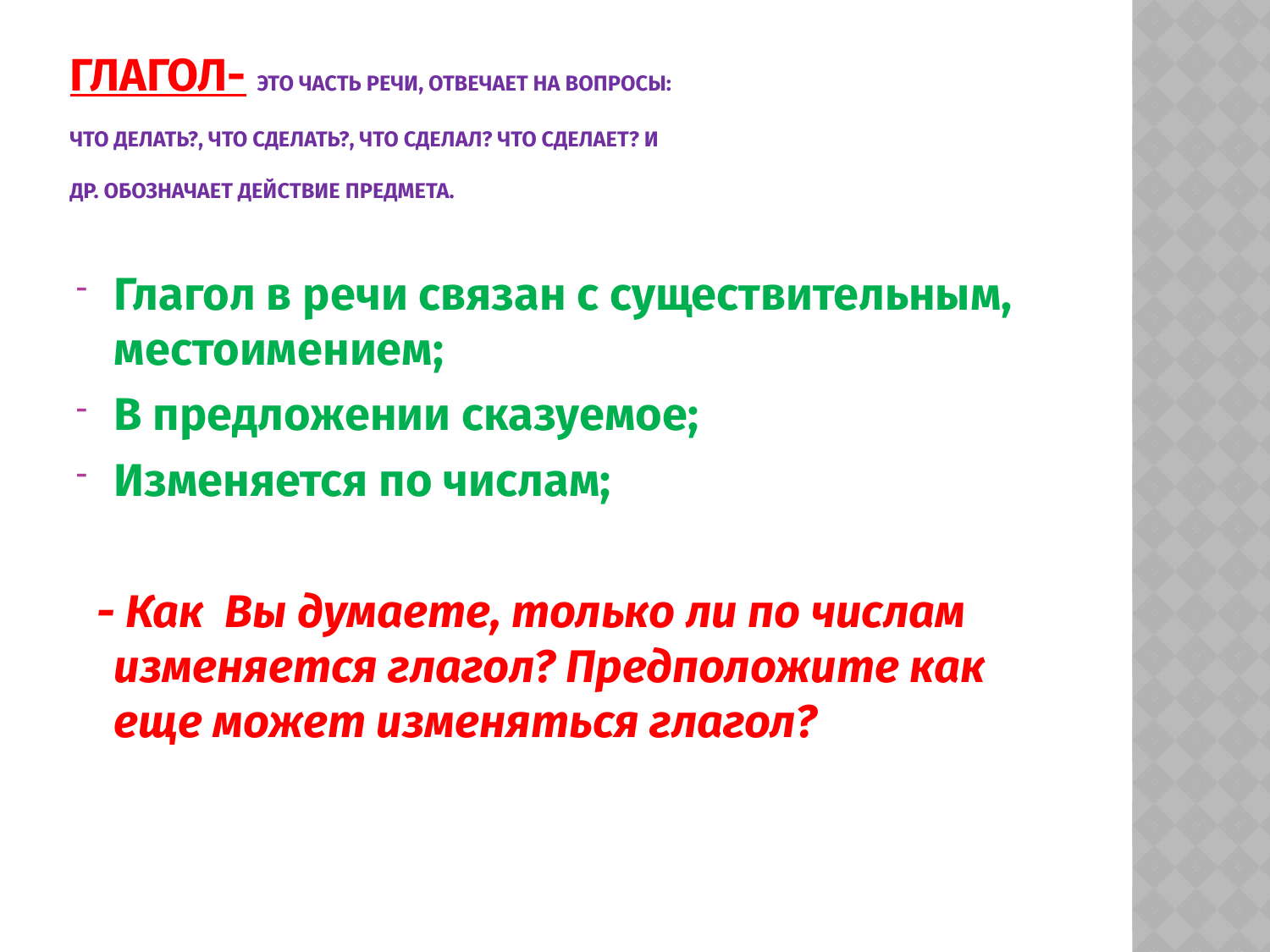

# ГЛАГОЛ- это часть речи, отвечает на вопросы: Что делать?, Что сделать?, что сделал? Что сделает? И др. Обозначает действие предмета.
Глагол в речи связан с существительным, местоимением;
В предложении сказуемое;
Изменяется по числам;

  - Как  Вы думаете, только ли по числам изменяется глагол? Предположите как еще может изменяться глагол?